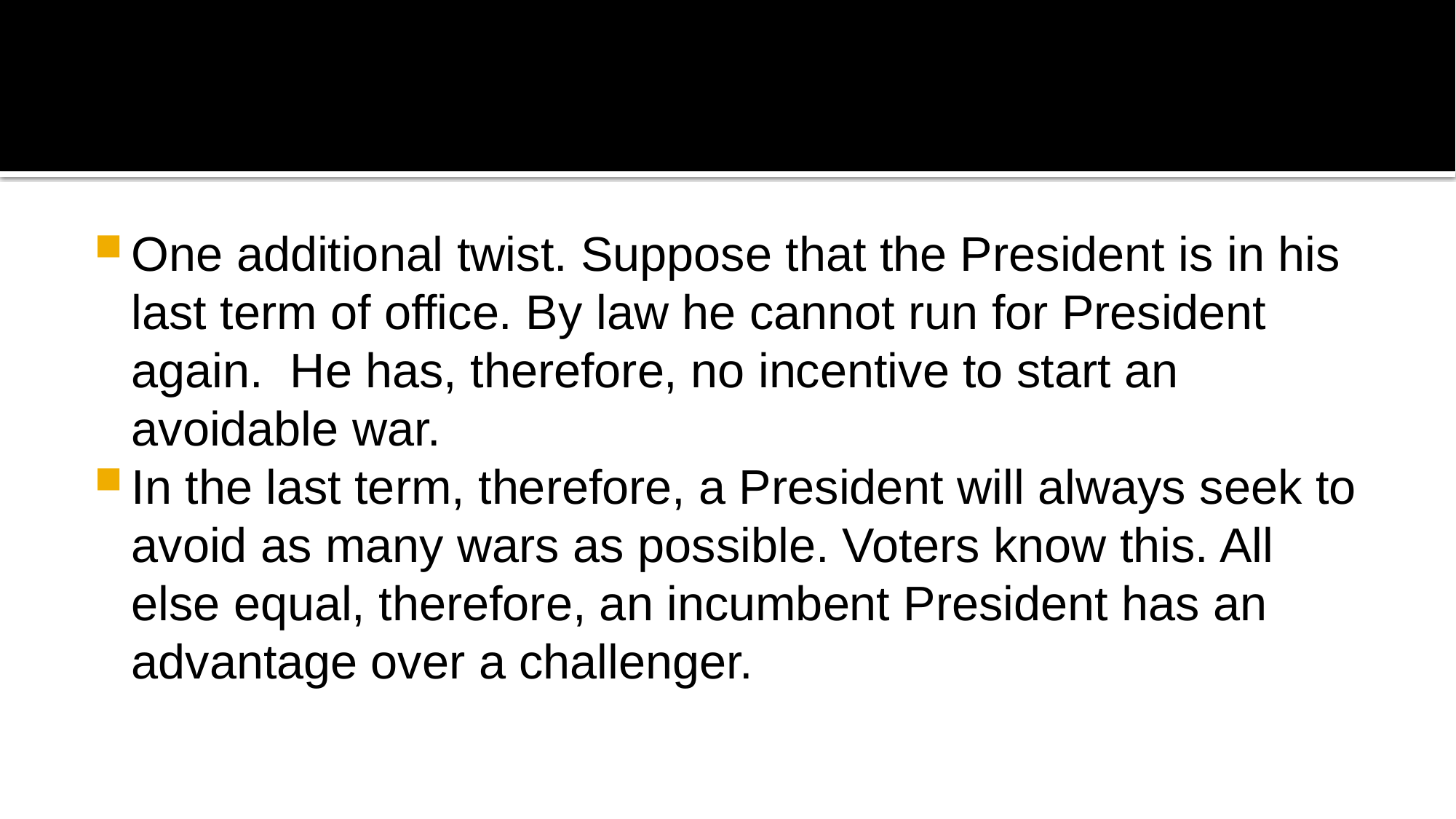

#
One additional twist. Suppose that the President is in his last term of office. By law he cannot run for President again.  He has, therefore, no incentive to start an avoidable war.
In the last term, therefore, a President will always seek to avoid as many wars as possible. Voters know this. All else equal, therefore, an incumbent President has an advantage over a challenger.